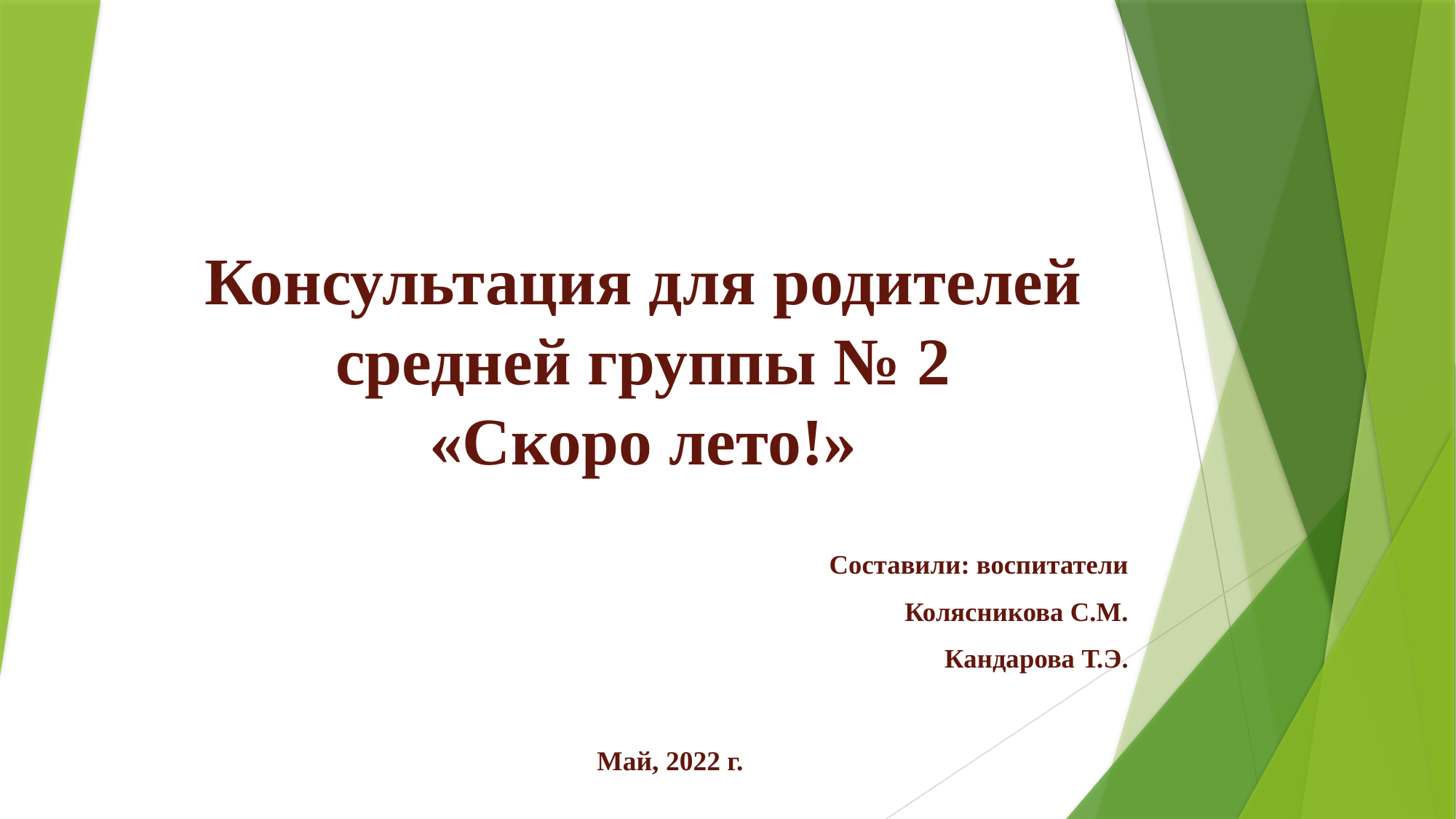

# Консультация для родителей средней группы № 2 «Скоро лето!»
Составили: воспитатели
Колясникова С.М.
Кандарова Т.Э.
Май, 2022 г.